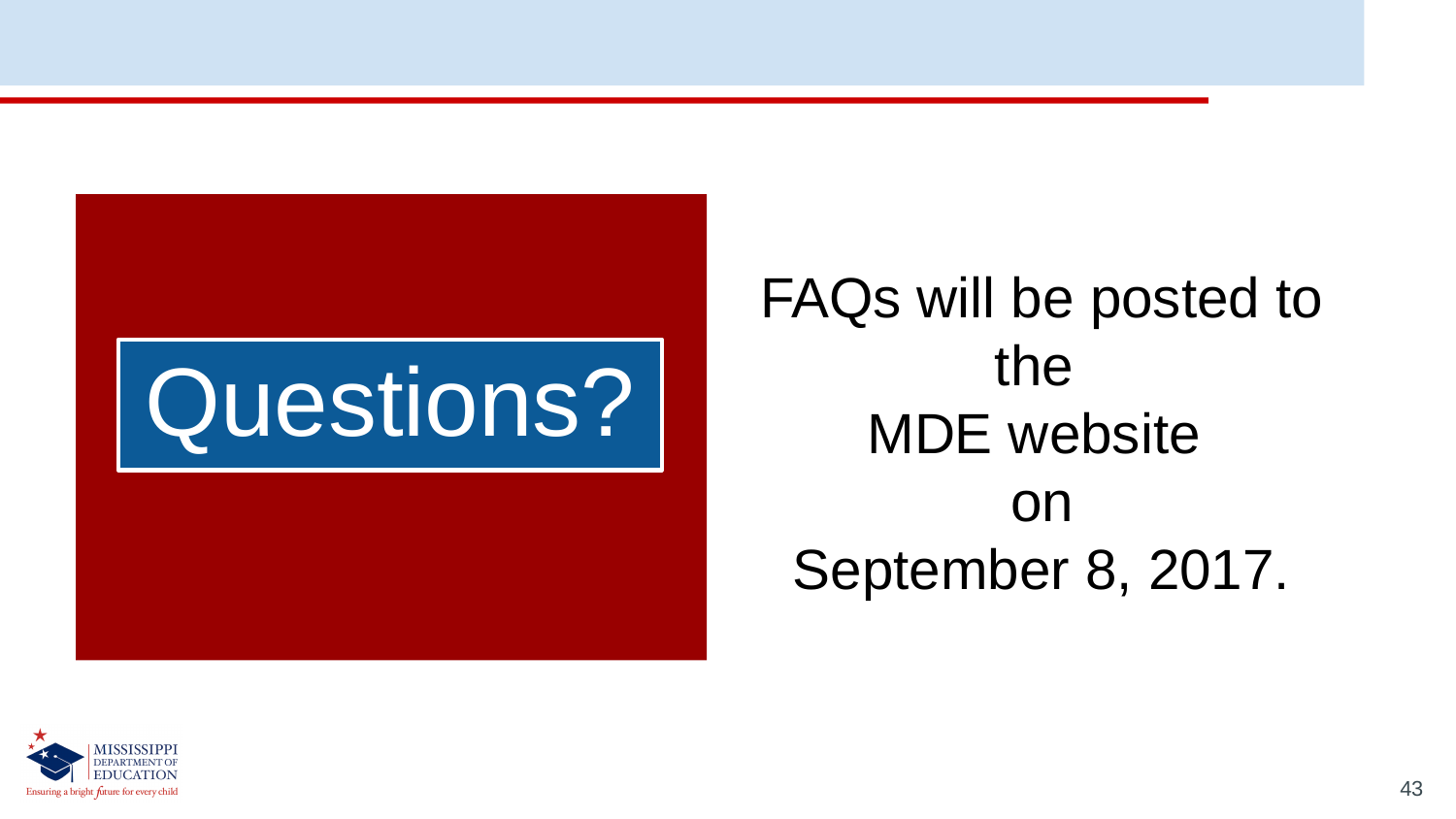

Questions?

FAQs will be posted to the
MDE website
on
September 8, 2017.
43